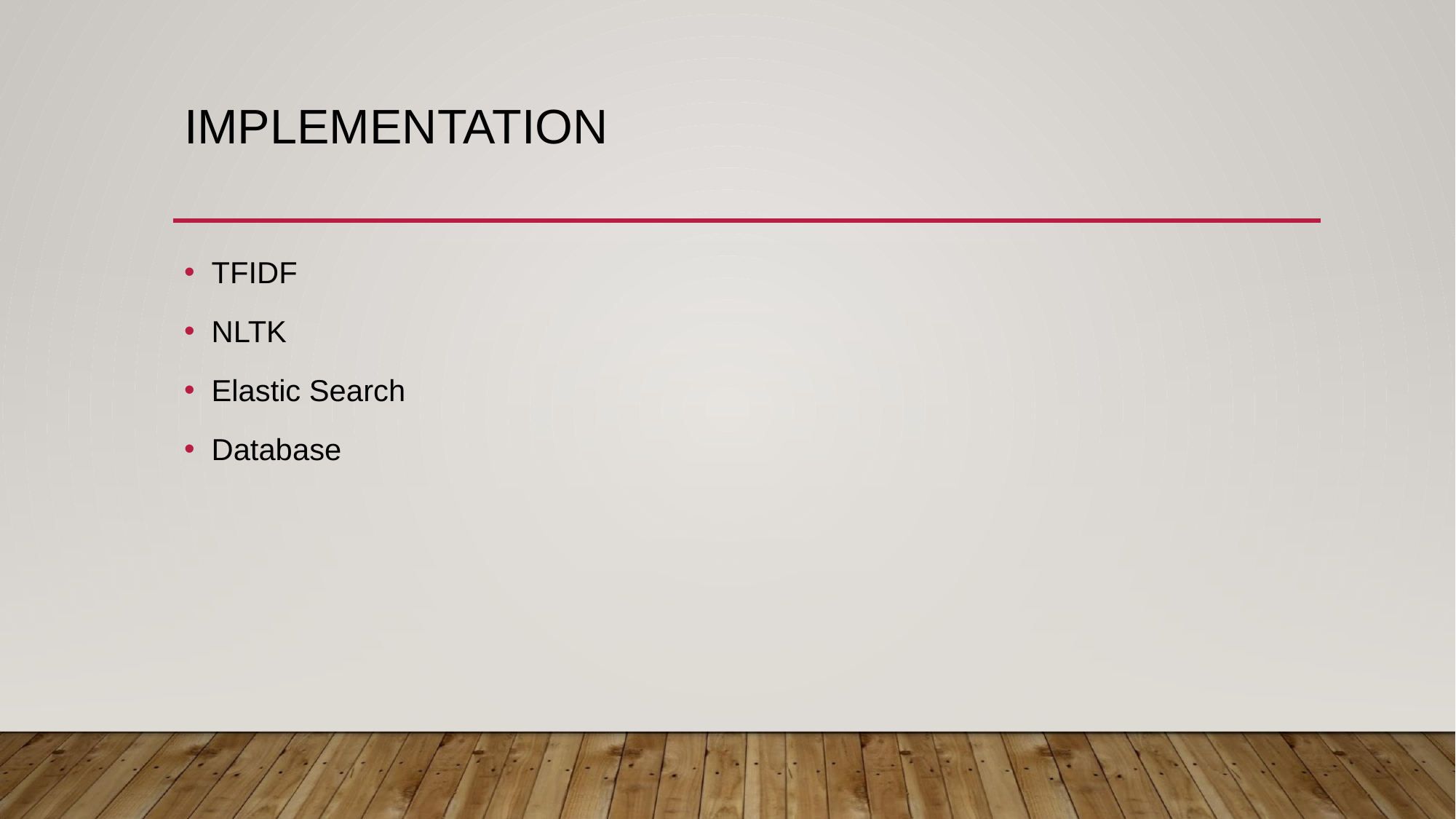

# IMPLEMENTATION
TFIDF
NLTK
Elastic Search
Database